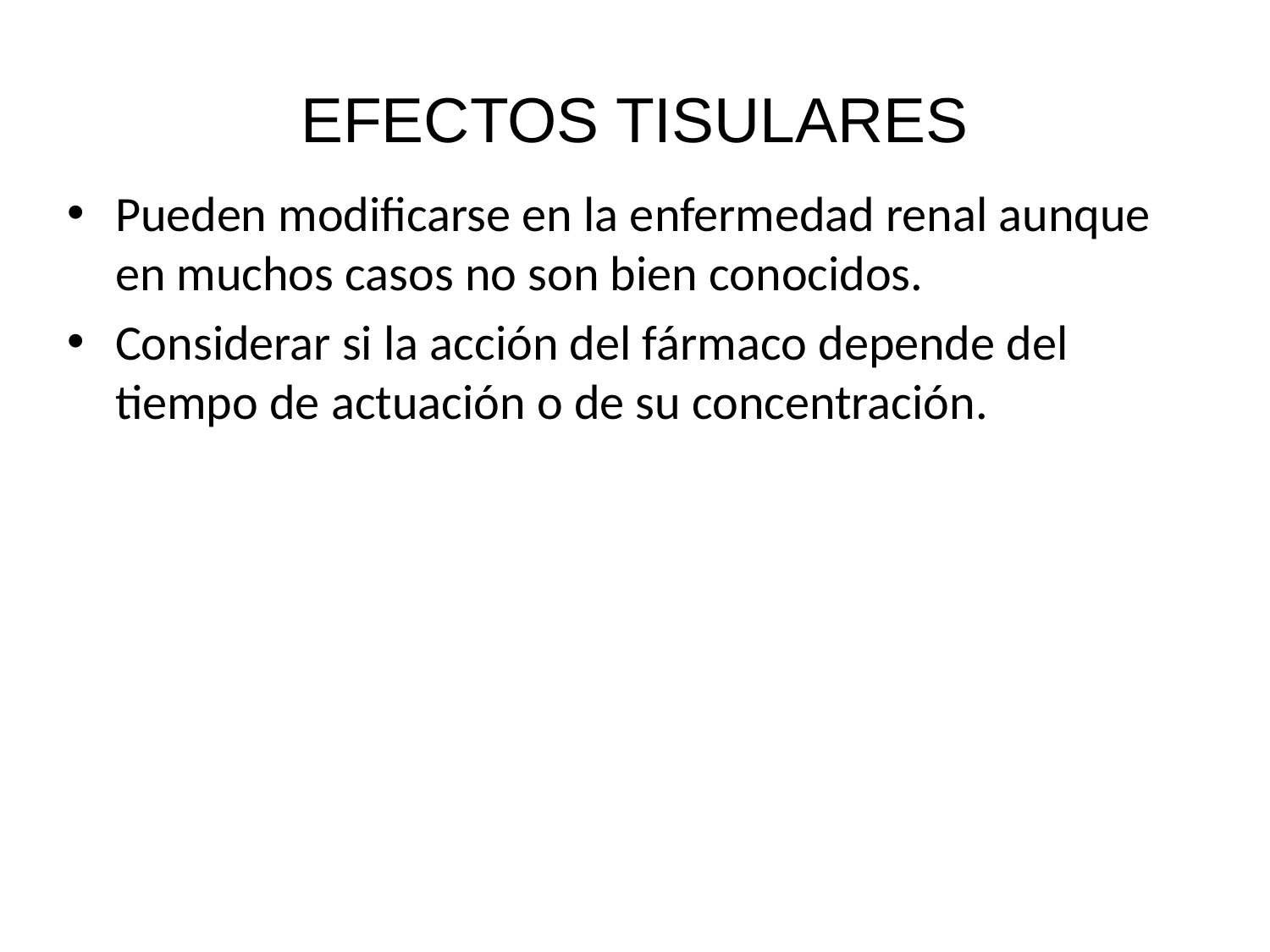

# EFECTOS TISULARES
Pueden modificarse en la enfermedad renal aunque en muchos casos no son bien conocidos.
Considerar si la acción del fármaco depende del tiempo de actuación o de su concentración.